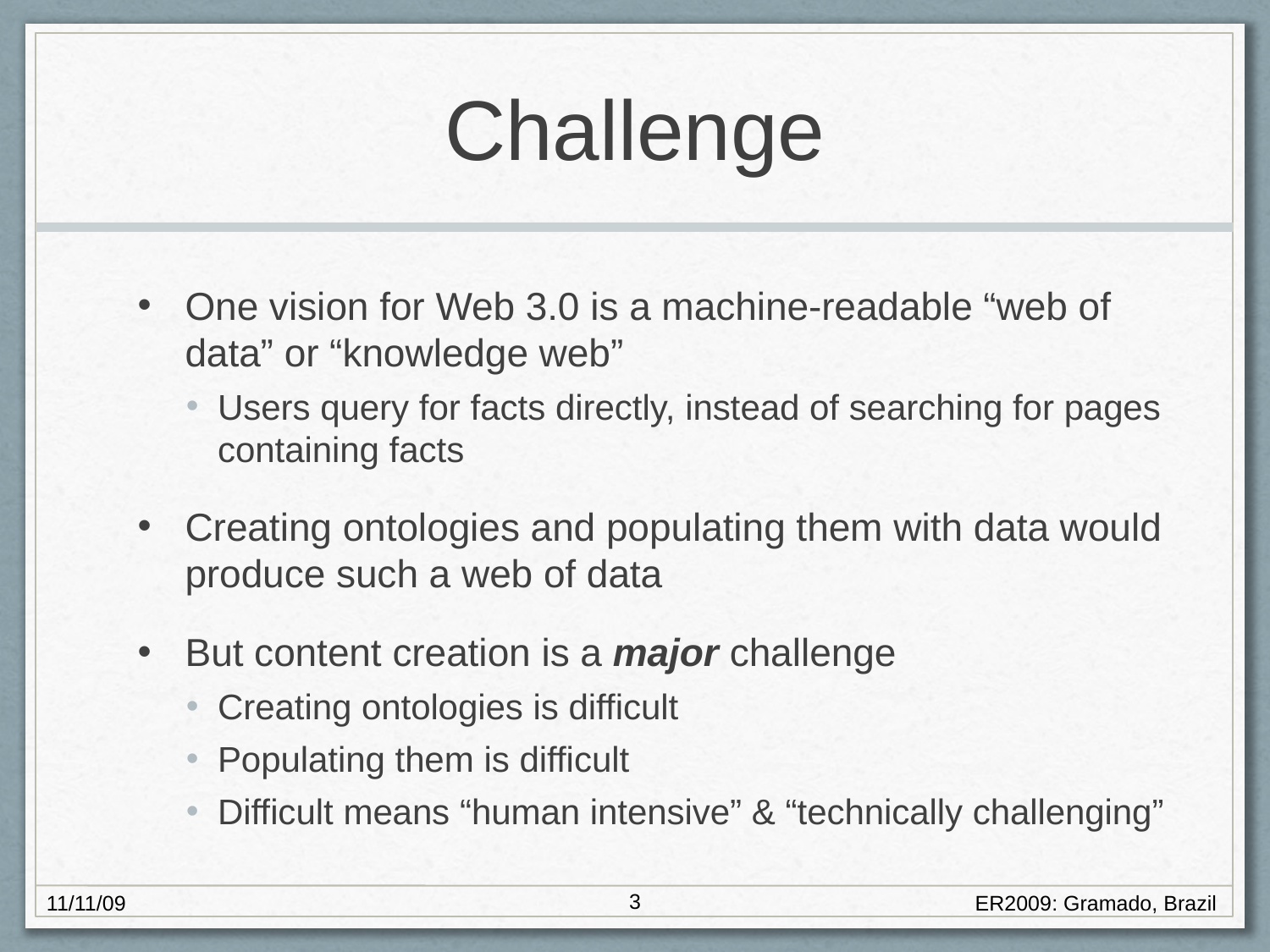

# Challenge
One vision for Web 3.0 is a machine-readable “web of data” or “knowledge web”
Users query for facts directly, instead of searching for pages containing facts
Creating ontologies and populating them with data would produce such a web of data
But content creation is a major challenge
Creating ontologies is difficult
Populating them is difficult
Difficult means “human intensive” & “technically challenging”
3
11/11/09
ER2009: Gramado, Brazil